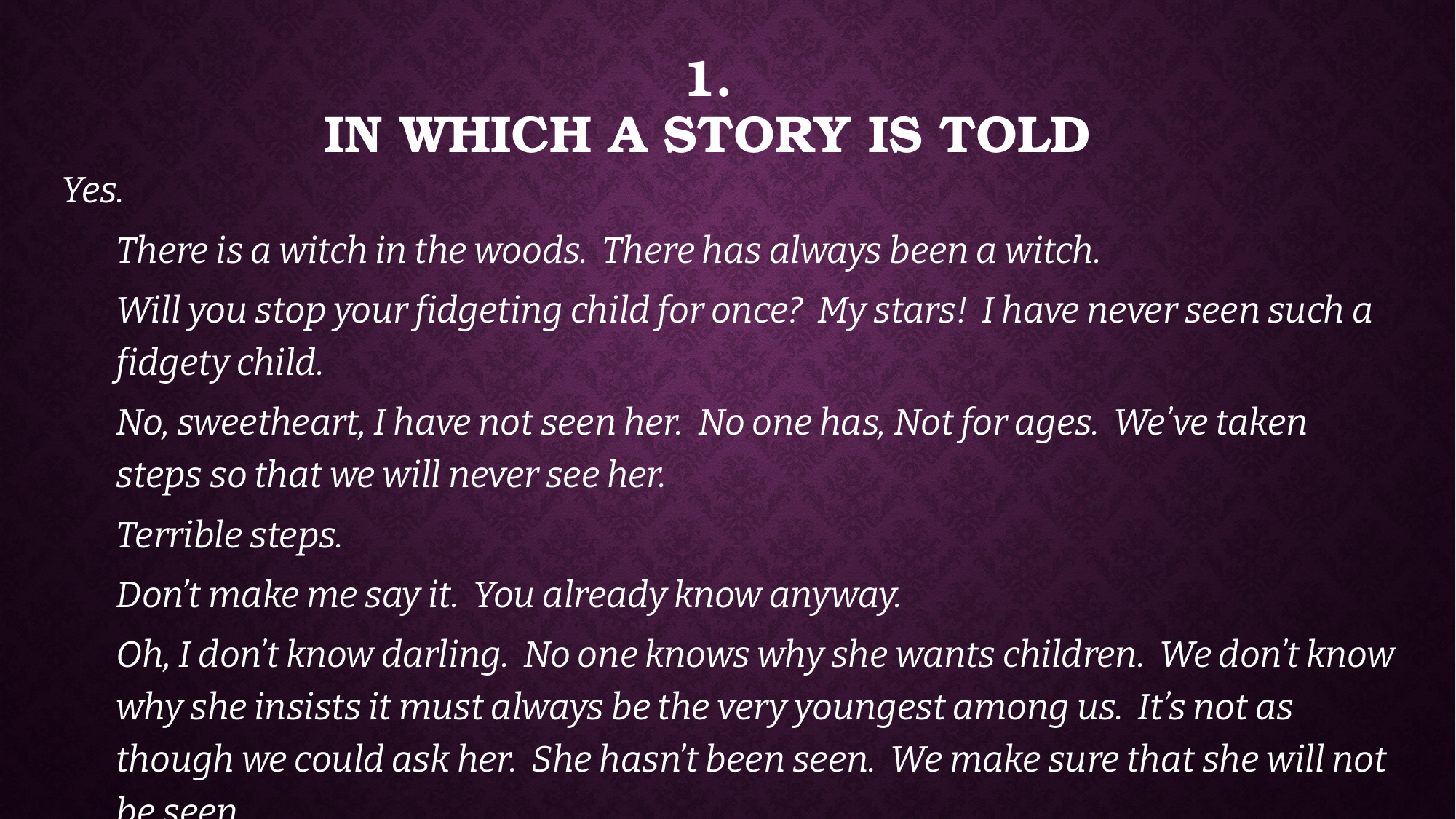

# 1. iN Which a Story is told
Yes.
There is a witch in the woods.  There has always been a witch.
Will you stop your fidgeting child for once?  My stars!  I have never seen such a fidgety child.
No, sweetheart, I have not seen her.  No one has, Not for ages.  We’ve taken steps so that we will never see her.
Terrible steps.
Don’t make me say it.  You already know anyway.
Oh, I don’t know darling.  No one knows why she wants children.  We don’t know why she insists it must always be the very youngest among us.  It’s not as though we could ask her.  She hasn’t been seen.  We make sure that she will not be seen.